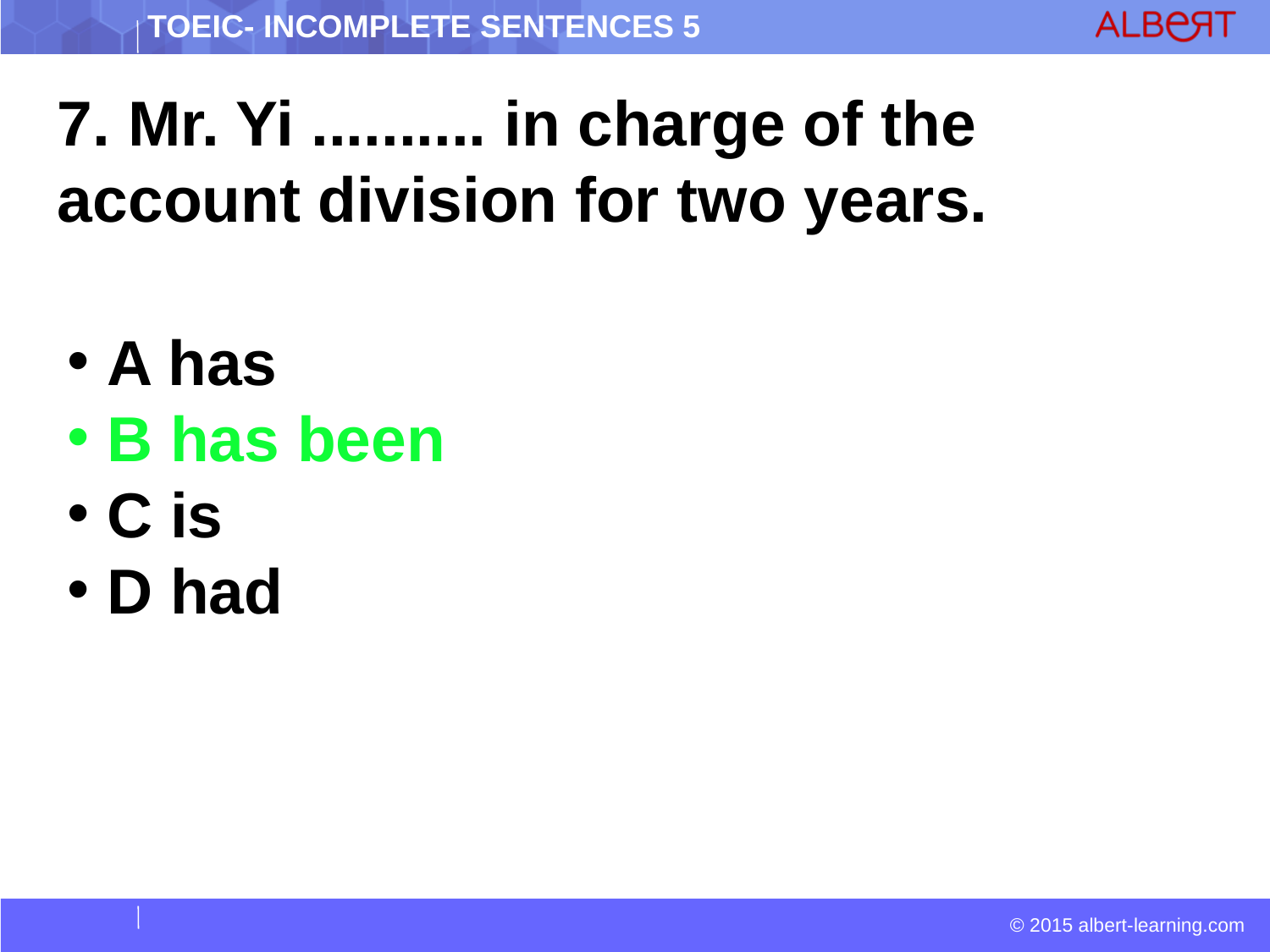

7. Mr. Yi .......... in charge of the account division for two years.
 A has
 B has been
 C is
 D had